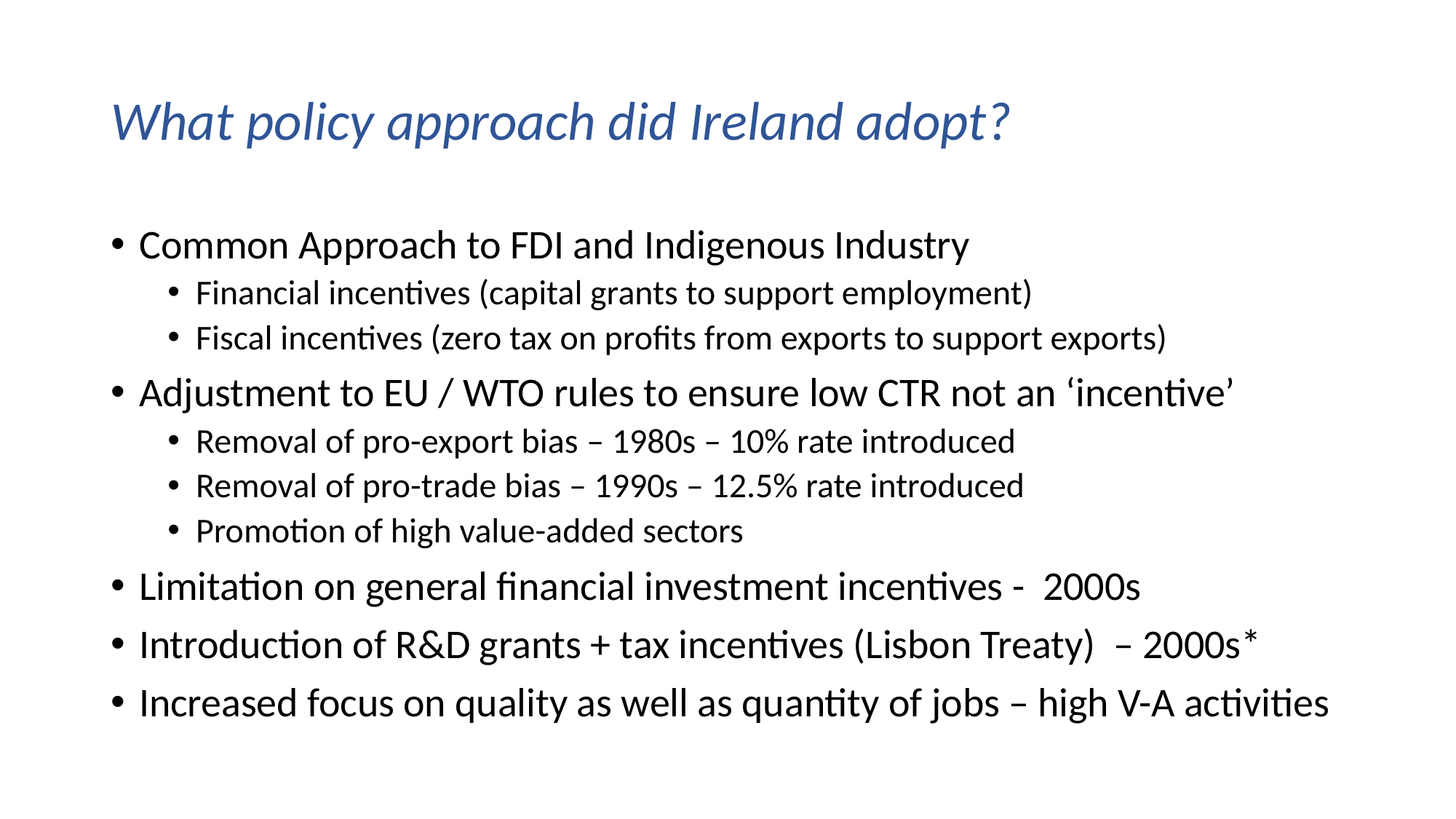

# What policy approach did Ireland adopt?
Common Approach to FDI and Indigenous Industry
Financial incentives (capital grants to support employment)
Fiscal incentives (zero tax on profits from exports to support exports)
Adjustment to EU / WTO rules to ensure low CTR not an ‘incentive’
Removal of pro-export bias – 1980s – 10% rate introduced
Removal of pro-trade bias – 1990s – 12.5% rate introduced
Promotion of high value-added sectors
Limitation on general financial investment incentives -  2000s
Introduction of R&D grants + tax incentives (Lisbon Treaty)  – 2000s*
Increased focus on quality as well as quantity of jobs – high V-A activities